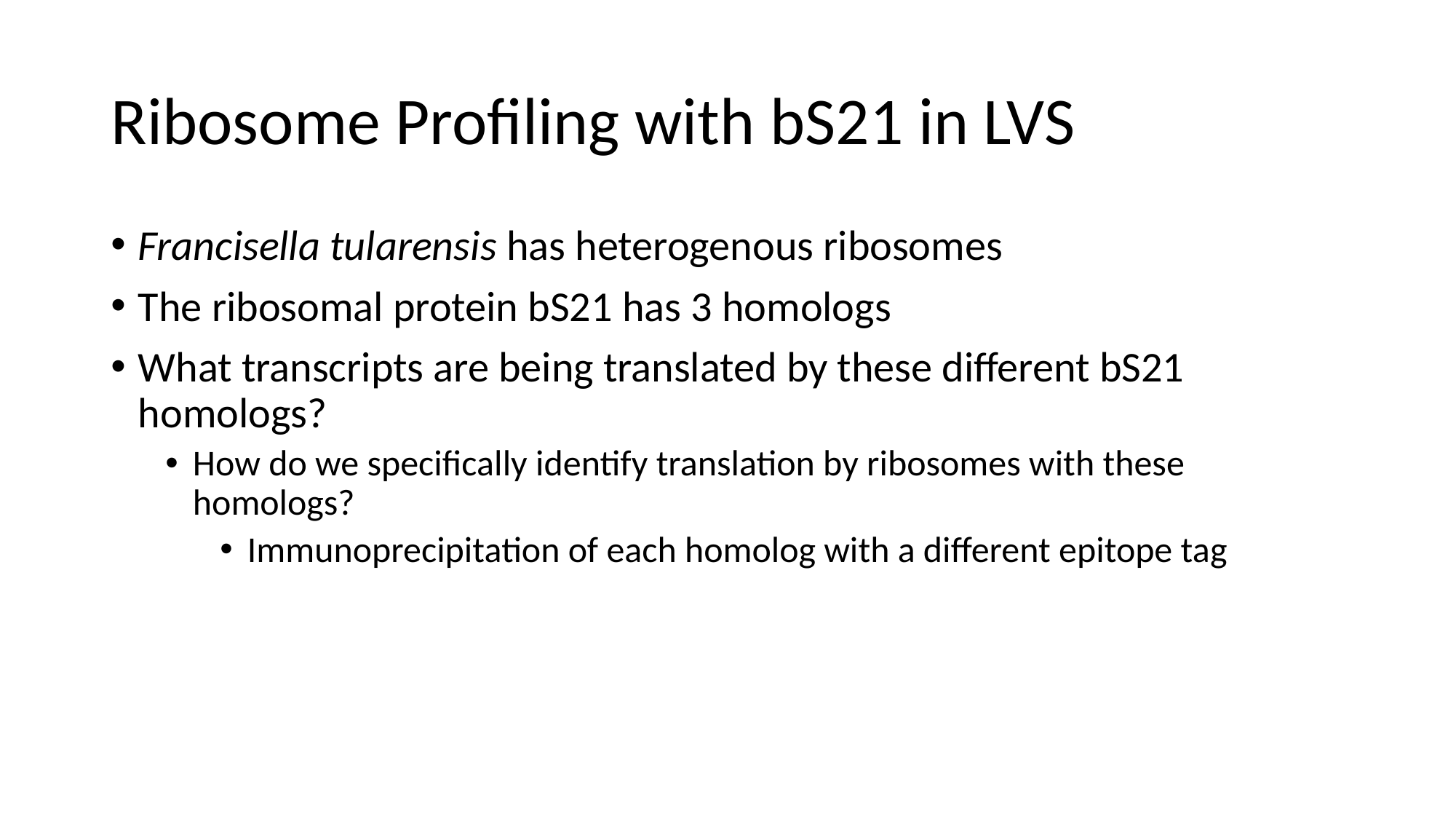

# Ribosome Profiling with bS21 in LVS
Francisella tularensis has heterogenous ribosomes
The ribosomal protein bS21 has 3 homologs
What transcripts are being translated by these different bS21 homologs?
How do we specifically identify translation by ribosomes with these homologs?
Immunoprecipitation of each homolog with a different epitope tag